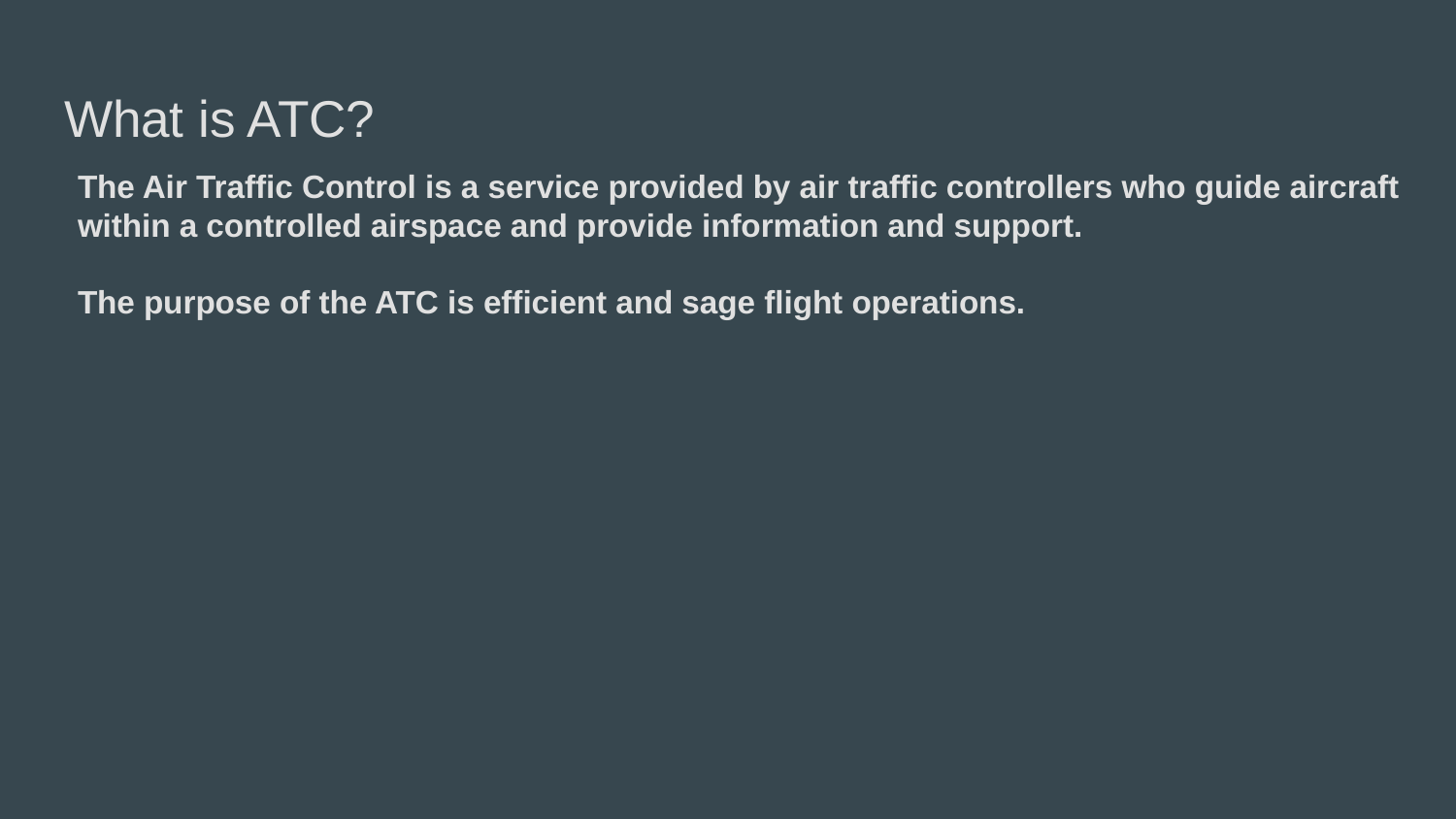

# What is ATC?
The Air Traffic Control is a service provided by air traffic controllers who guide aircraft within a controlled airspace and provide information and support.

The purpose of the ATC is efficient and sage flight operations.